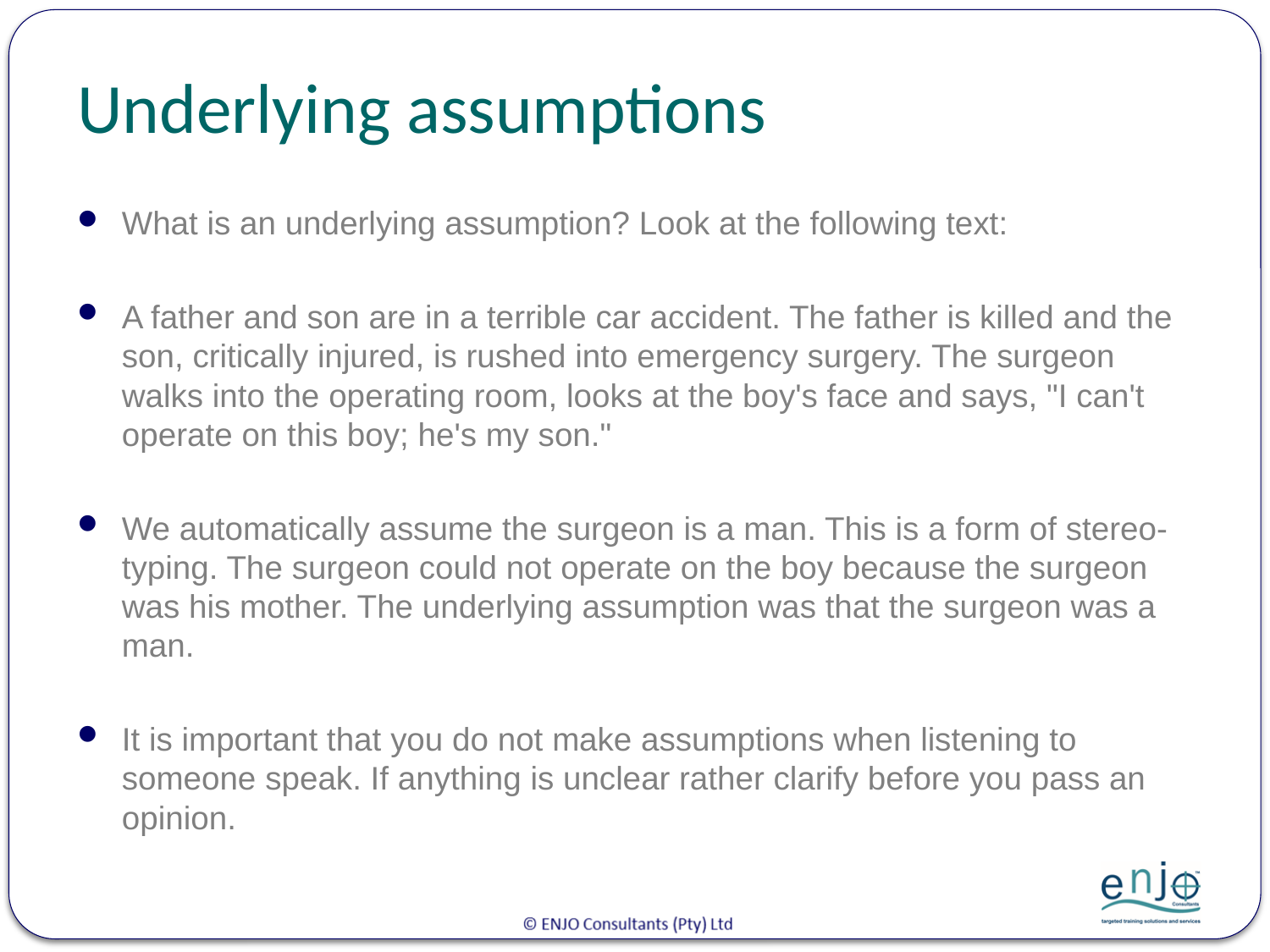

# Underlying assumptions
What is an underlying assumption? Look at the following text:

A father and son are in a terrible car accident. The father is killed and the son, critically injured, is rushed into emergency surgery. The surgeon walks into the operating room, looks at the boy's face and says, "I can't operate on this boy; he's my son."

We automatically assume the surgeon is a man. This is a form of stereo-typing. The surgeon could not operate on the boy because the surgeon was his mother. The underlying assumption was that the surgeon was a man.

It is important that you do not make assumptions when listening to someone speak. If anything is unclear rather clarify before you pass an opinion.